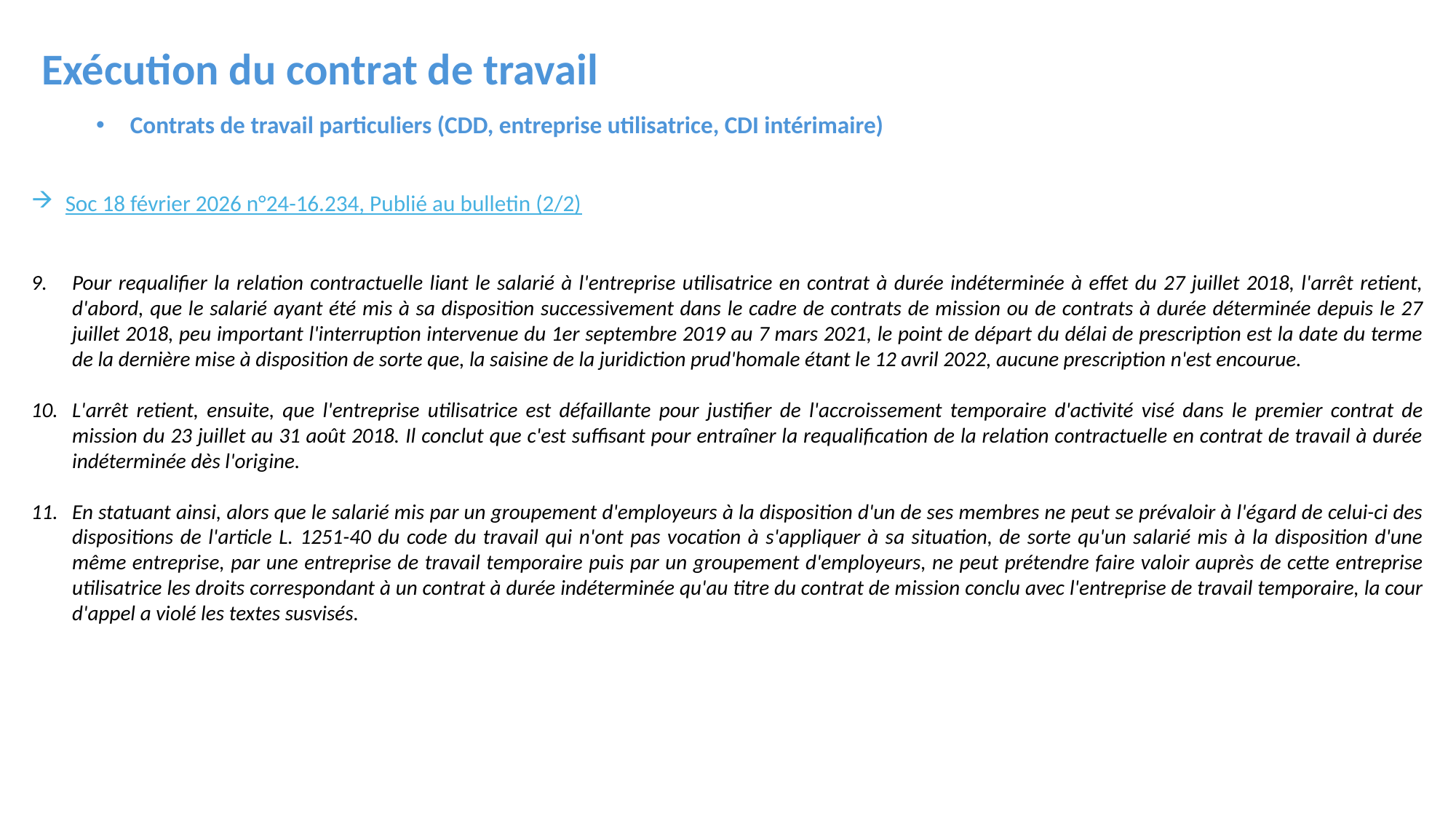

Exécution du contrat de travail

Contrats de travail particuliers (CDD, entreprise utilisatrice, CDI intérimaire)
Soc 18 février 2026 n°24-16.234, Publié au bulletin (2/2)

Pour requalifier la relation contractuelle liant le salarié à l'entreprise utilisatrice en contrat à durée indéterminée à effet du 27 juillet 2018, l'arrêt retient, d'abord, que le salarié ayant été mis à sa disposition successivement dans le cadre de contrats de mission ou de contrats à durée déterminée depuis le 27 juillet 2018, peu important l'interruption intervenue du 1er septembre 2019 au 7 mars 2021, le point de départ du délai de prescription est la date du terme de la dernière mise à disposition de sorte que, la saisine de la juridiction prud'homale étant le 12 avril 2022, aucune prescription n'est encourue.

L'arrêt retient, ensuite, que l'entreprise utilisatrice est défaillante pour justifier de l'accroissement temporaire d'activité visé dans le premier contrat de mission du 23 juillet au 31 août 2018. Il conclut que c'est suffisant pour entraîner la requalification de la relation contractuelle en contrat de travail à durée indéterminée dès l'origine.

En statuant ainsi, alors que le salarié mis par un groupement d'employeurs à la disposition d'un de ses membres ne peut se prévaloir à l'égard de celui-ci des dispositions de l'article L. 1251-40 du code du travail qui n'ont pas vocation à s'appliquer à sa situation, de sorte qu'un salarié mis à la disposition d'une même entreprise, par une entreprise de travail temporaire puis par un groupement d'employeurs, ne peut prétendre faire valoir auprès de cette entreprise utilisatrice les droits correspondant à un contrat à durée indéterminée qu'au titre du contrat de mission conclu avec l'entreprise de travail temporaire, la cour d'appel a violé les textes susvisés.